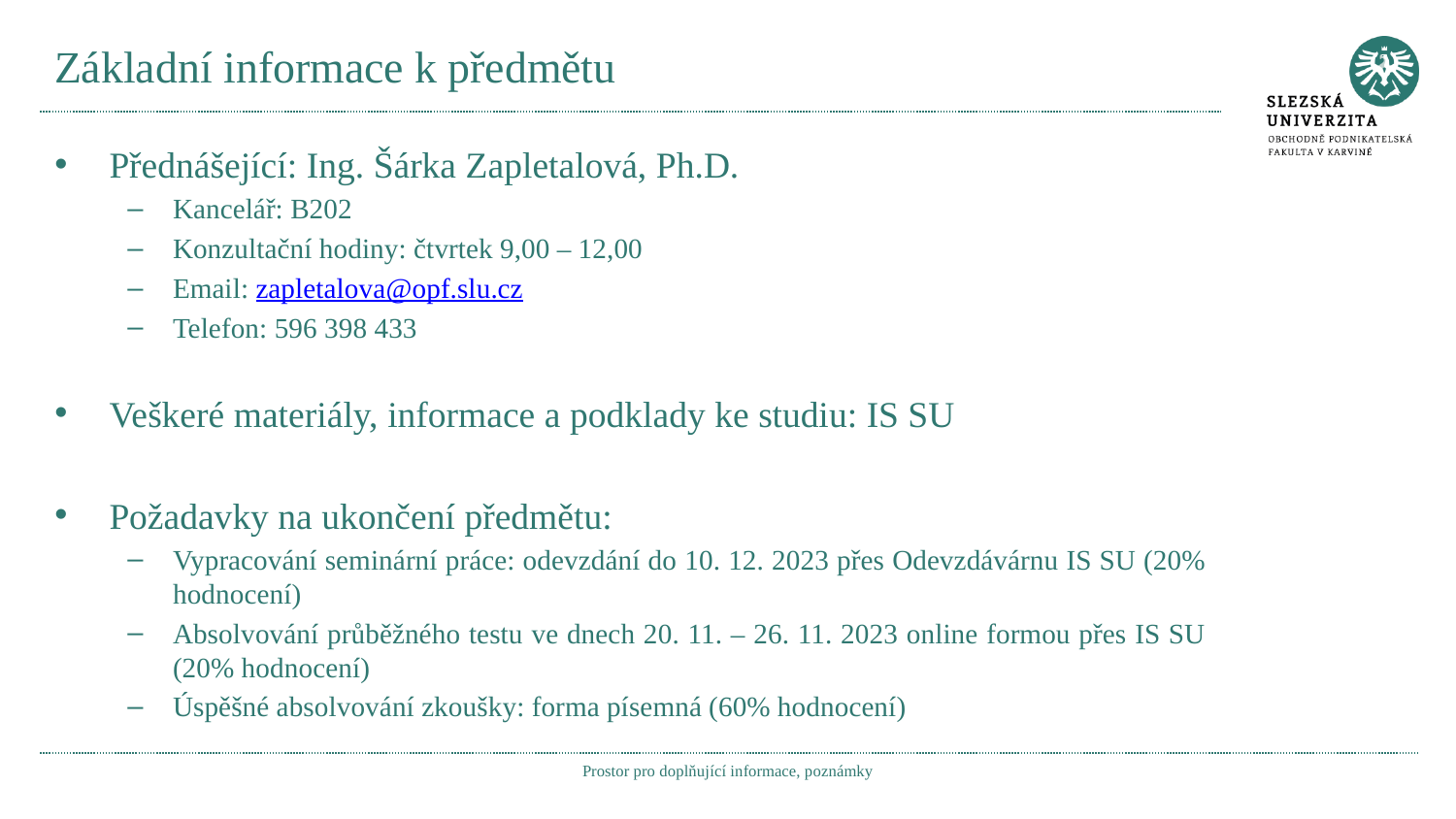

# Základní informace k předmětu
Přednášející: Ing. Šárka Zapletalová, Ph.D.
Kancelář: B202
Konzultační hodiny: čtvrtek 9,00 – 12,00
Email: zapletalova@opf.slu.cz
Telefon: 596 398 433

Veškeré materiály, informace a podklady ke studiu: IS SU

Požadavky na ukončení předmětu:
Vypracování seminární práce: odevzdání do 10. 12. 2023 přes Odevzdávárnu IS SU (20% hodnocení)
Absolvování průběžného testu ve dnech 20. 11. – 26. 11. 2023 online formou přes IS SU (20% hodnocení)
Úspěšné absolvování zkoušky: forma písemná (60% hodnocení)
Prostor pro doplňující informace, poznámky